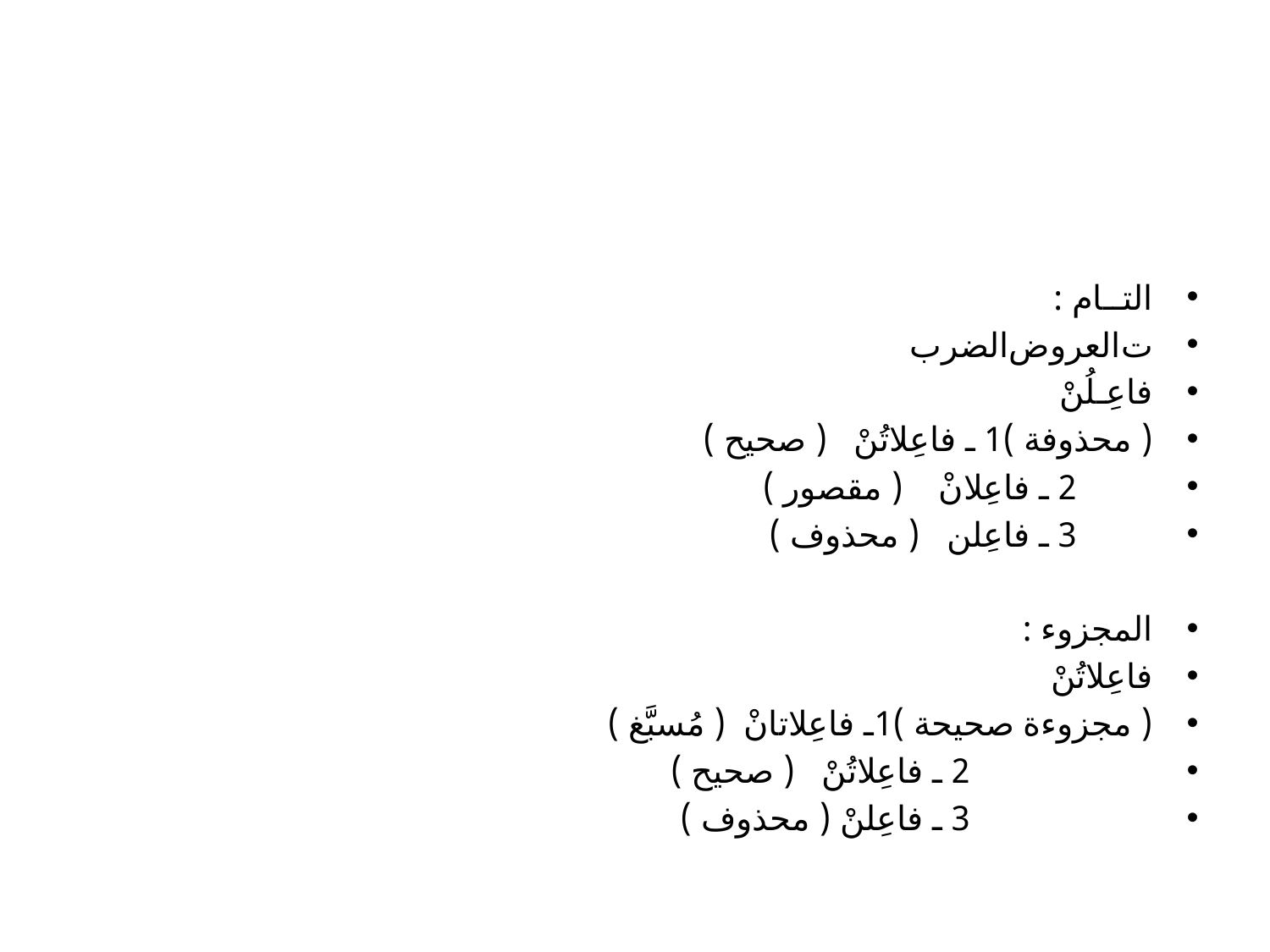

#

التــام :
ت	العروض	الضرب
	فاعِـلُنْ
( محذوفة )	1 ـ فاعِلاتُنْ   ( صحيح )
		2 ـ فاعِلانْ    ( مقصور )
		3 ـ فاعِلن   ( محذوف )

المجزوء :
	فاعِلاتُنْ
( مجزوءة صحيحة )	1ـ فاعِلاتانْ  ( مُسبَّغ )
		            2 ـ فاعِلاتُنْ   ( صحيح )
		            3 ـ فاعِلنْ ( محذوف )